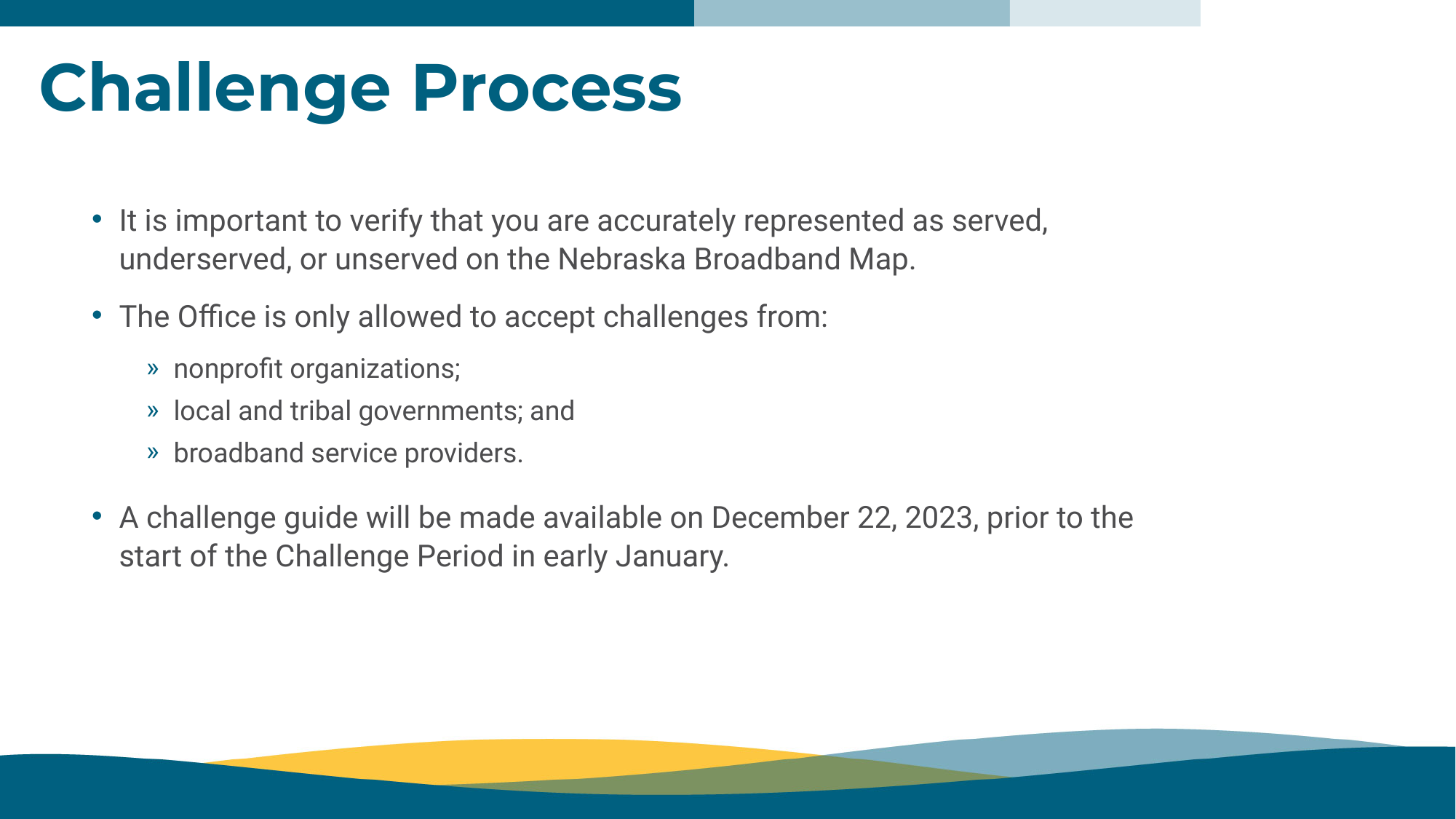

# Challenge Process
It is important to verify that you are accurately represented as served, underserved, or unserved on the Nebraska Broadband Map.
The Office is only allowed to accept challenges from:
nonprofit organizations;
local and tribal governments; and
broadband service providers.
A challenge guide will be made available on December 22, 2023, prior to the start of the Challenge Period in early January.